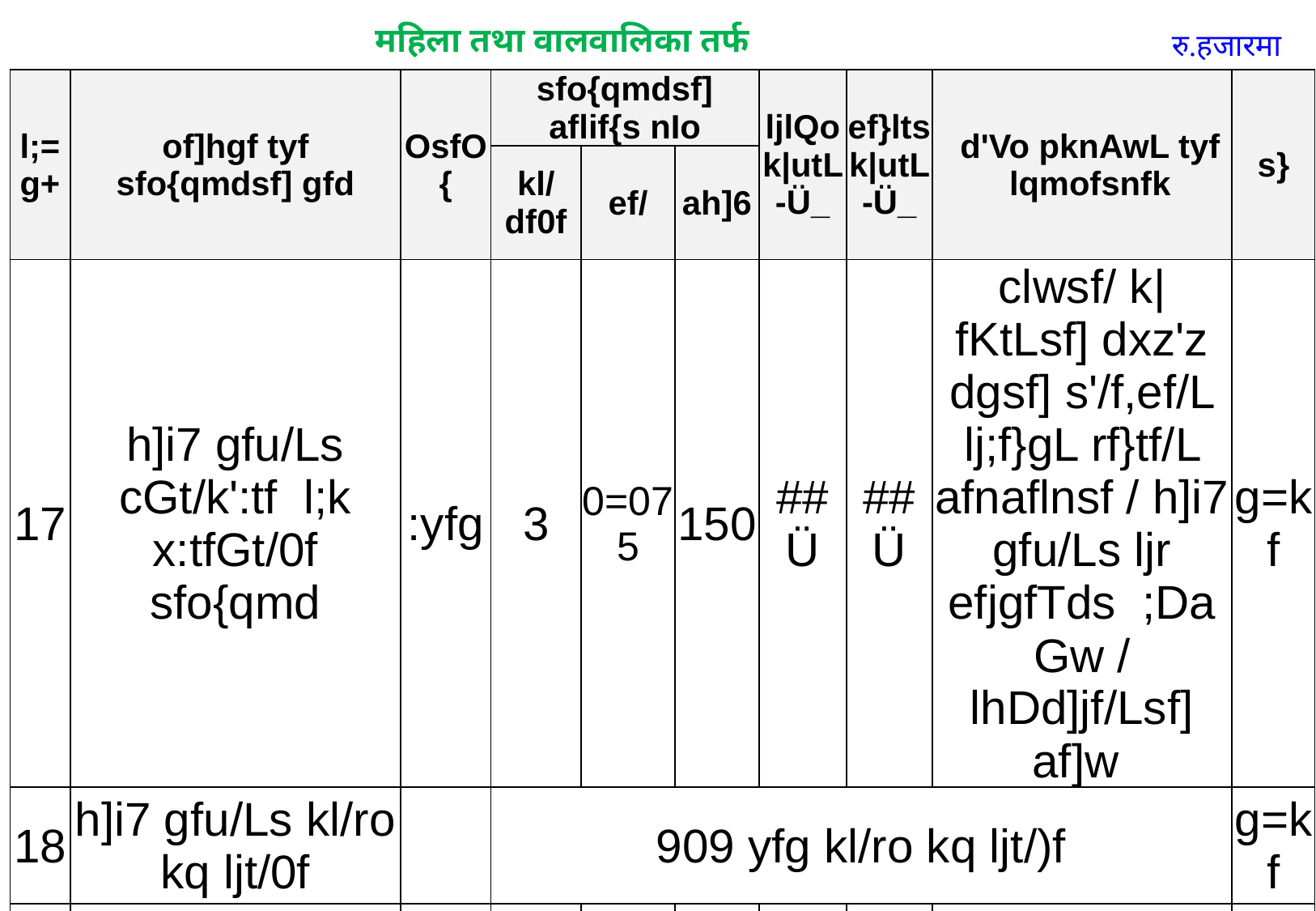

महिला तथा वालवालिका तर्फ
रु.हजारमा
| l;=g+ | of]hgf tyf sfo{qmdsf] gfd | OsfO{ | sfo{qmdsf] aflif{s nIo |  |  | ljlQo k|utL -Ü\_ | ef}lts k|utL -Ü\_ | d'Vo pknAwL tyf lqmofsnfk | s} |
| --- | --- | --- | --- | --- | --- | --- | --- | --- | --- |
|  |  |  | kl/df0f | ef/ | ah]6 |  |  |  |  |
| 17 | h]i7 gfu/Ls cGt/k':tf l;k x:tfGt/0f sfo{qmd | :yfg | 3 | 0=075 | 150 | ## Ü | ## Ü | clwsf/ k|fKtLsf] dxz'z dgsf] s'/f,ef/L lj;f}gL rf}tf/L afnaflnsf / h]i7 gfu/Ls ljr efjgfTds ;DaGw / lhDd]jf/Lsf] af]w | g=kf |
| 18 | h]i7 gfu/Ls kl/ro kq ljt/0f |  | 909 yfg kl/ro kq ljt/)f |  |  |  |  |  | g=kf |
| 19 | lszf]/L ;d'x u7g kl/rfng | # | 11 |  |  |  |  |  | g=kf |